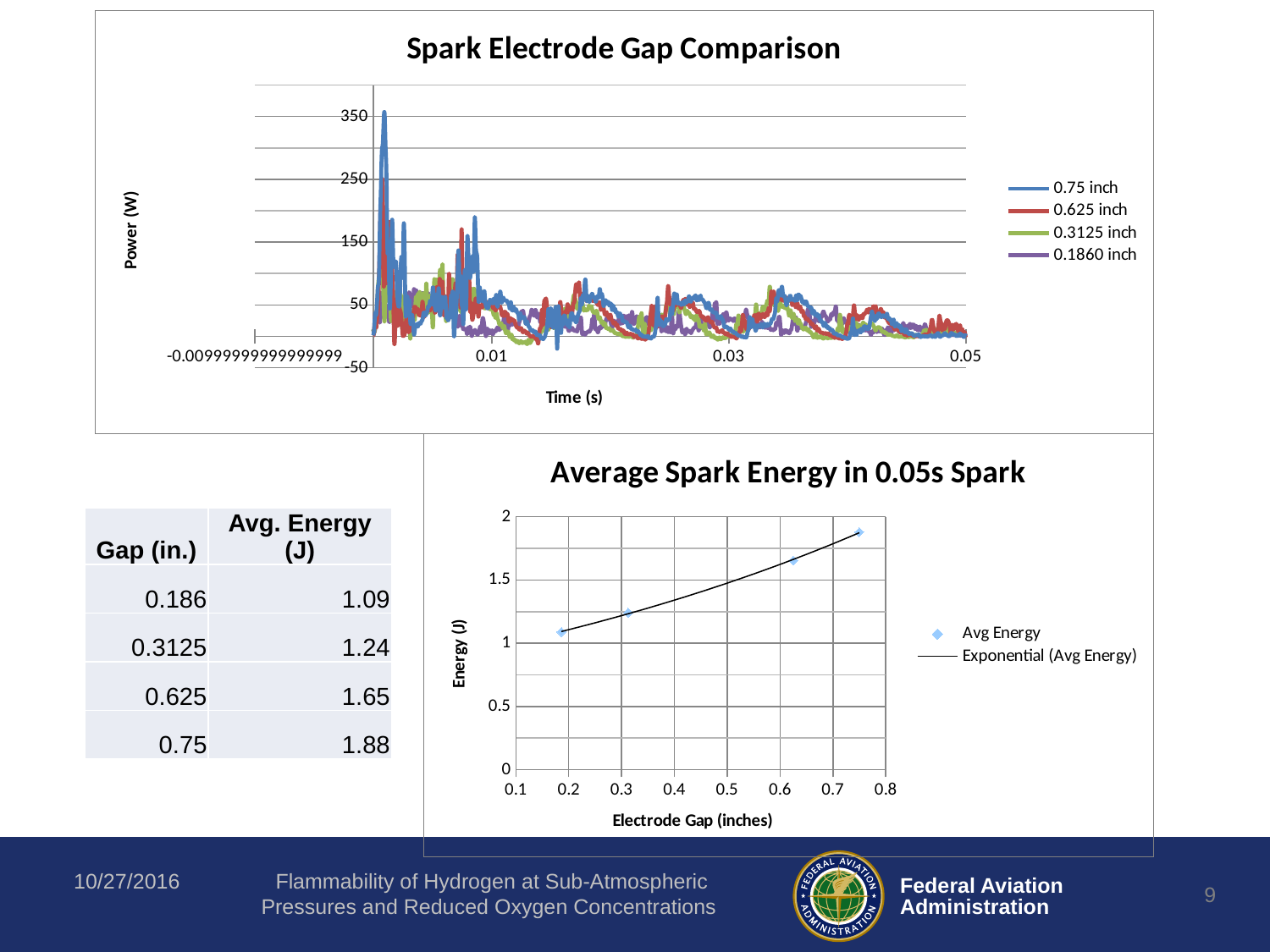

### Chart: Spark Electrode Gap Comparison

| Category | 0.75 inch | 0.625 inch | 0.3125 inch | 0.1860 inch |
|---|---|---|---|---|

### Chart: Average Spark Energy in 0.05s Spark

| Category | Avg Energy |
|---|---|
| Gap (in.) | Avg. Energy (J) |
| --- | --- |
| 0.186 | 1.09 |
| 0.3125 | 1.24 |
| 0.625 | 1.65 |
| 0.75 | 1.88 |